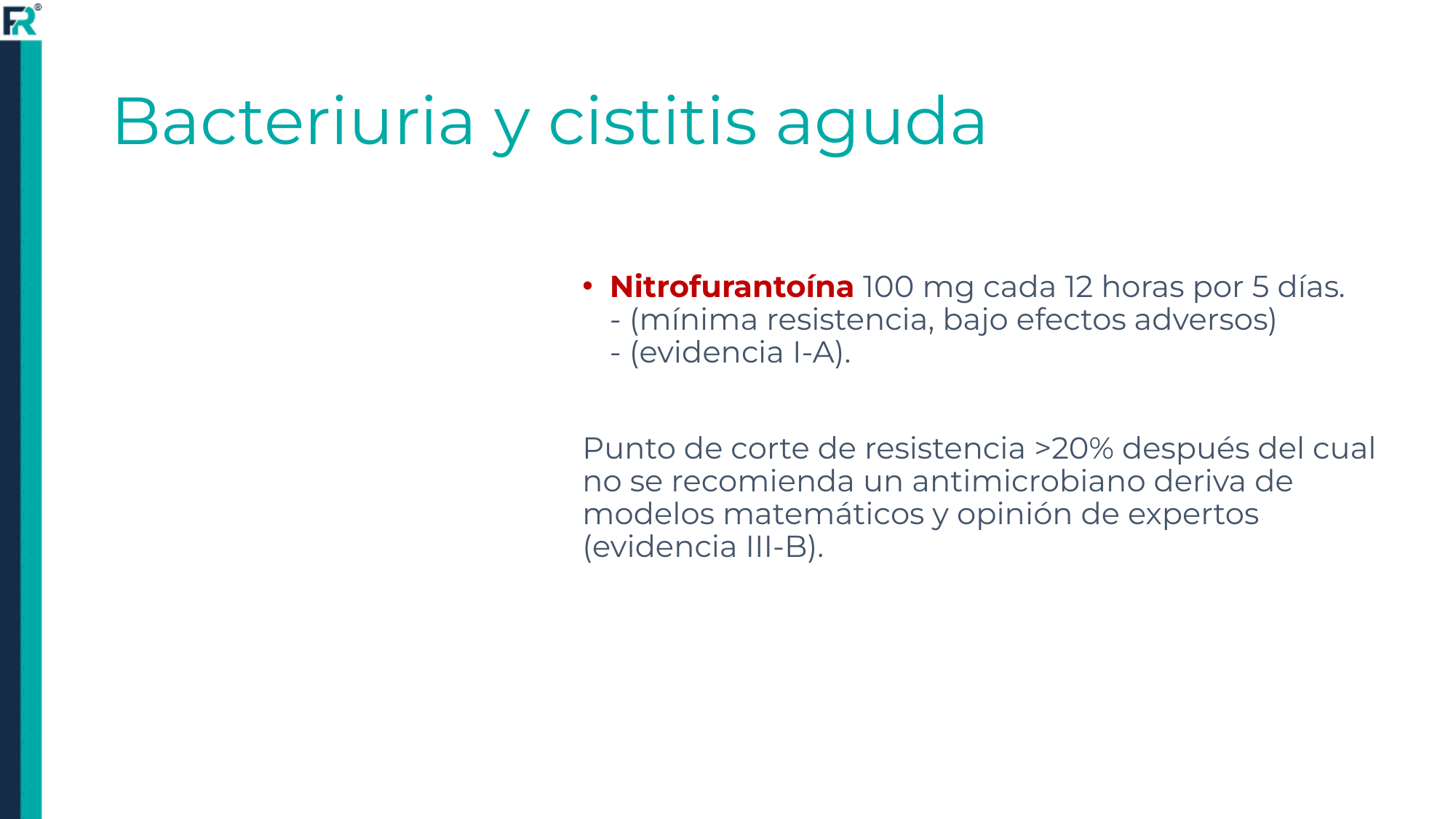

# Bacteriuria y cistitis aguda
Nitrofurantoína 100 mg cada 12 horas por 5 días.
- (mínima resistencia, bajo efectos adversos)
- (evidencia I-A).

Punto de corte de resistencia >20% después del cual no se recomienda un antimicrobiano deriva de modelos matemáticos y opinión de expertos (evidencia III-B).